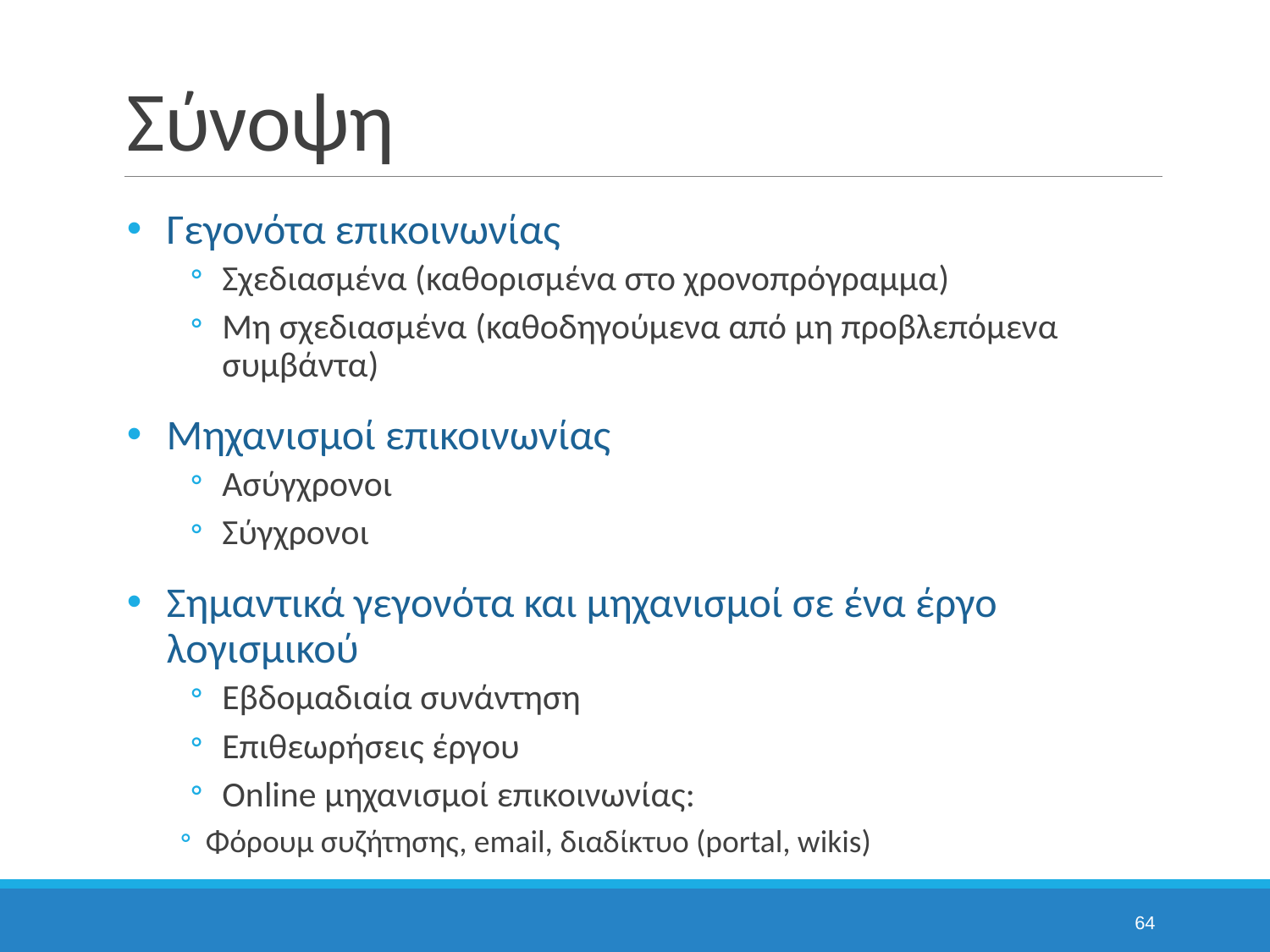

# Σύνοψη
Γεγονότα επικοινωνίας
Σχεδιασμένα (καθορισμένα στο χρονοπρόγραμμα)
Μη σχεδιασμένα (καθοδηγούμενα από μη προβλεπόμενα συμβάντα)
Μηχανισμοί επικοινωνίας
Ασύγχρονοι
Σύγχρονοι
Σημαντικά γεγονότα και μηχανισμοί σε ένα έργο λογισμικού
Εβδομαδιαία συνάντηση
Επιθεωρήσεις έργου
Online μηχανισμοί επικοινωνίας:
Φόρουμ συζήτησης, email, διαδίκτυο (portal, wikis)
64